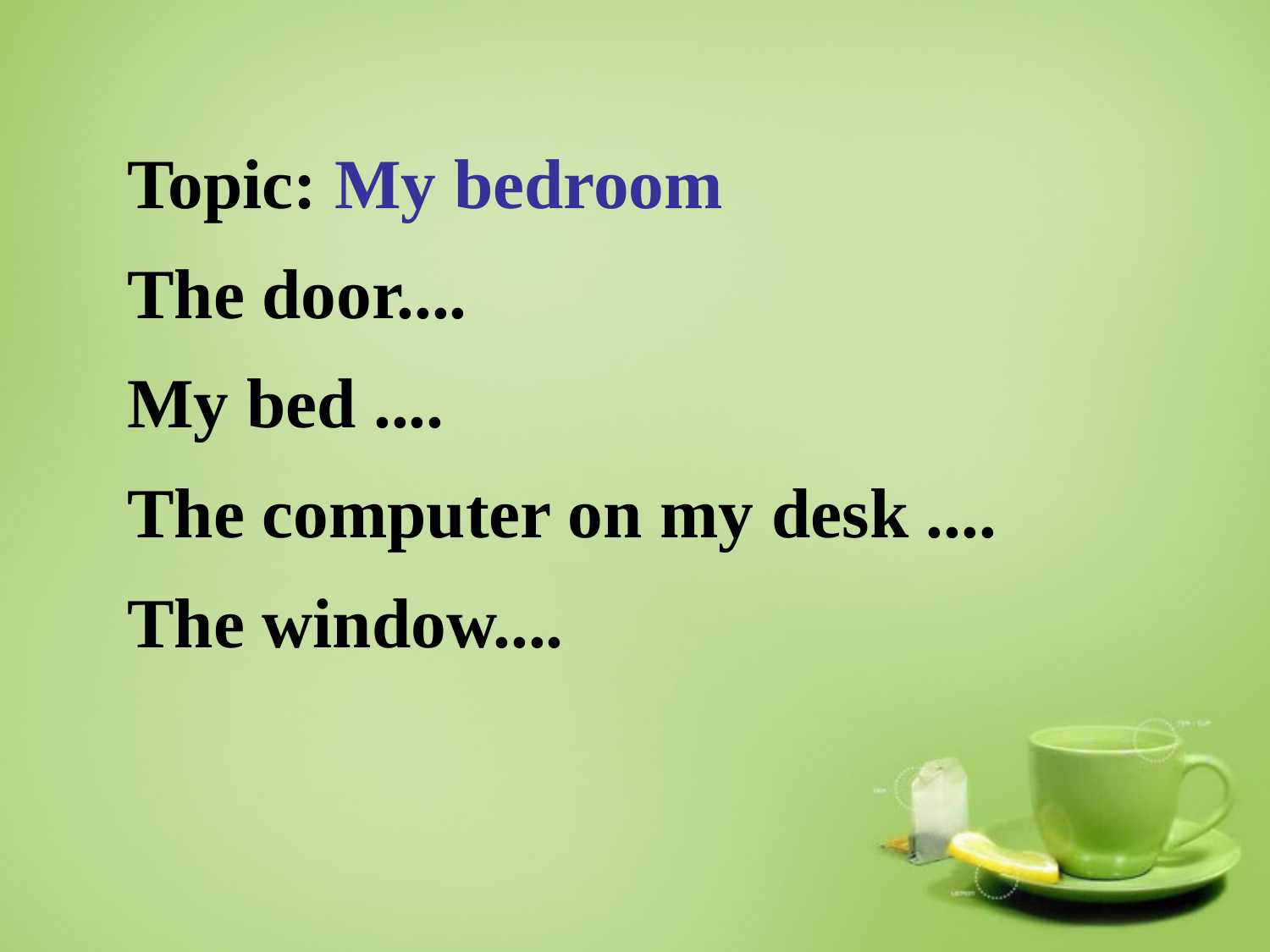

Topic: My bedroom
The door....
My bed ....
The computer on my desk ....
The window....